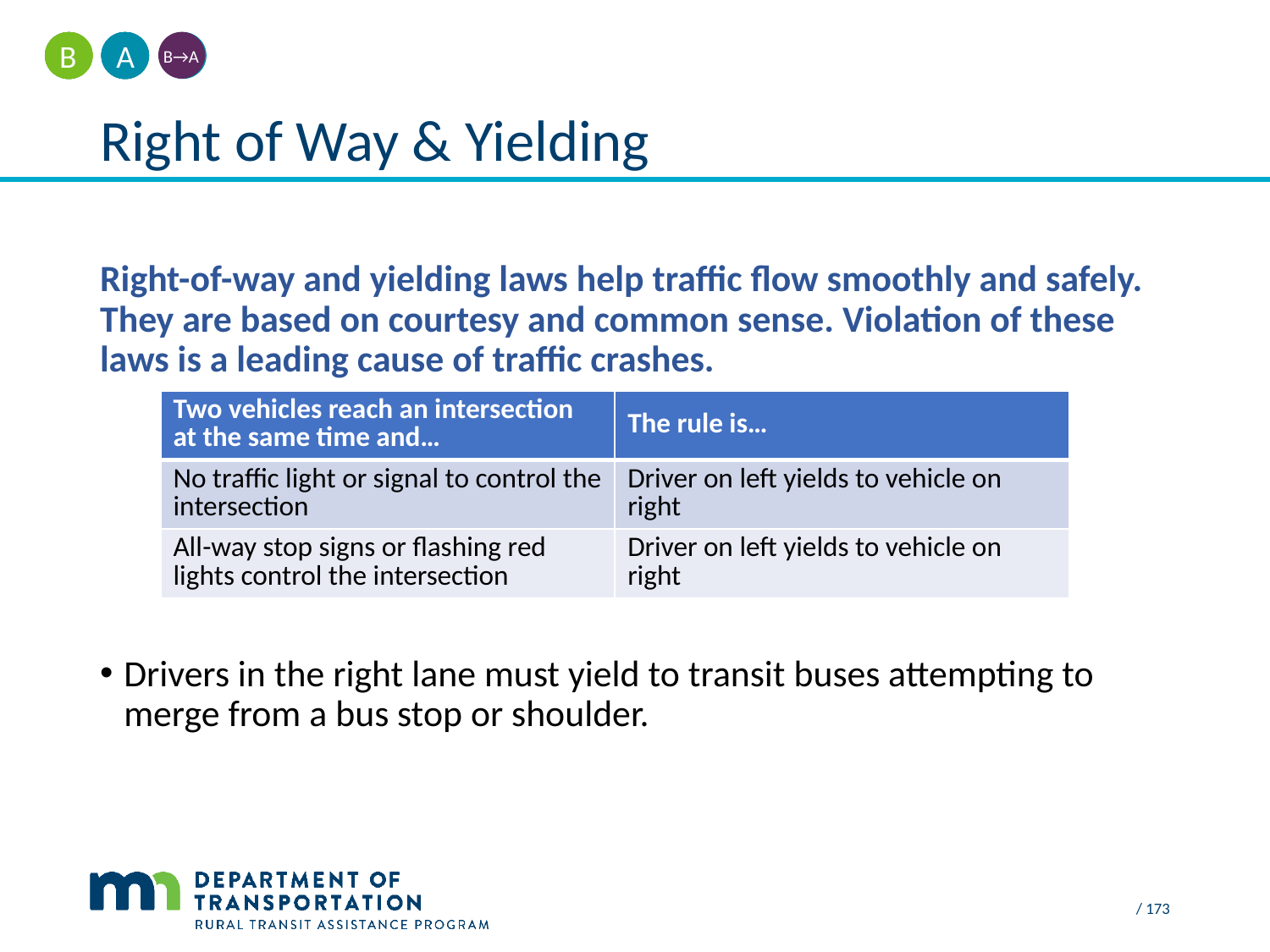

A
B

B→A
# Right of Way & Yielding
Right-of-way and yielding laws help traffic flow smoothly and safely. They are based on courtesy and common sense. Violation of these laws is a leading cause of traffic crashes.

Drivers in the right lane must yield to transit buses attempting to merge from a bus stop or shoulder.

| Two vehicles reach an intersection at the same time and… | The rule is… |
| --- | --- |
| No traffic light or signal to control the intersection | Driver on left yields to vehicle on right |
| All-way stop signs or flashing red lights control the intersection | Driver on left yields to vehicle on right |
 / 173